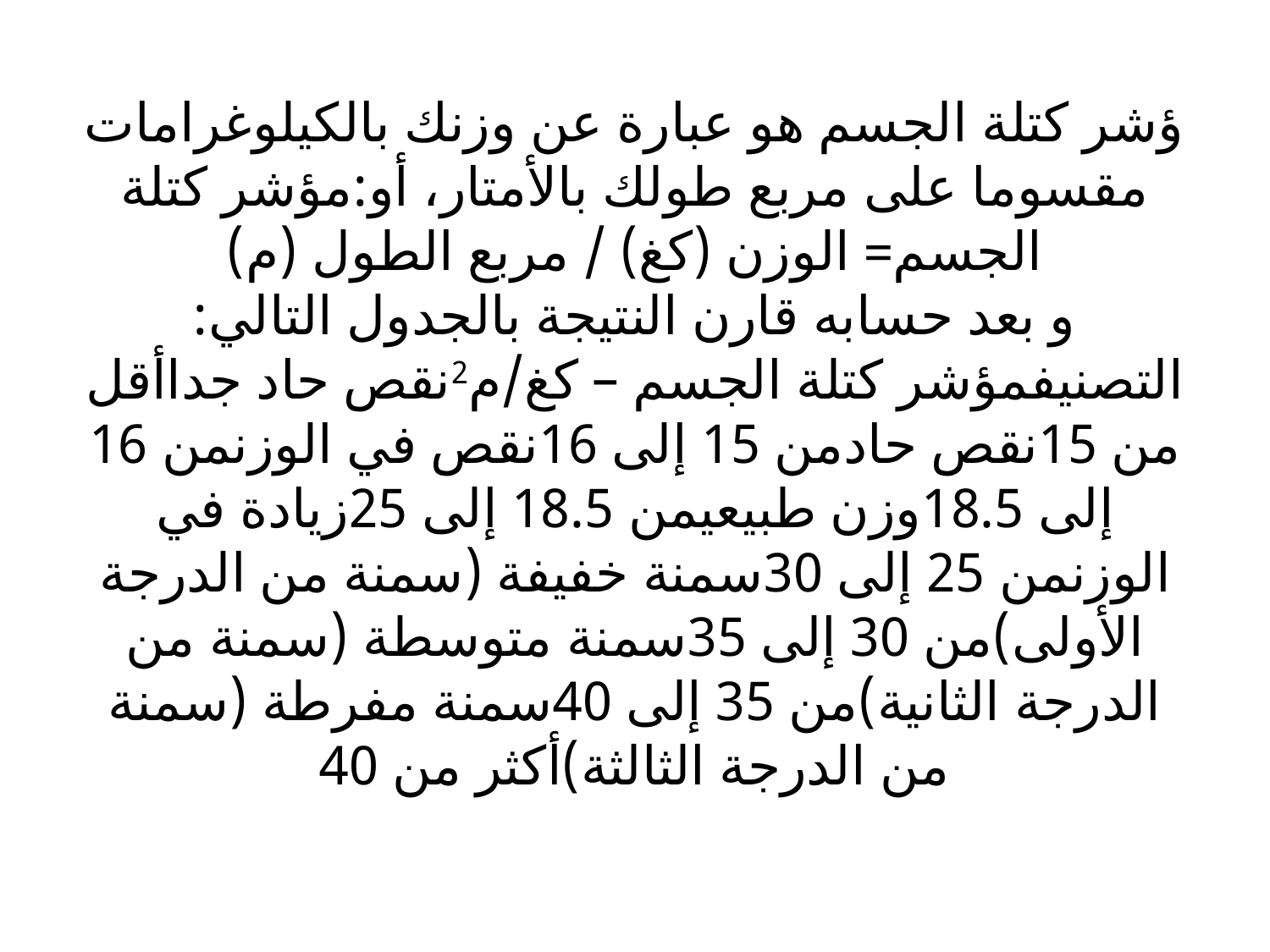

# ؤشر كتلة الجسم هو عبارة عن وزنك بالكيلوغرامات مقسوما على مربع طولك بالأمتار، أو:مؤشر كتلة الجسم= الوزن (كغ) / مربع الطول (م) و بعد حسابه قارن النتيجة بالجدول التالي: التصنيفمؤشر كتلة الجسم – كغ/م2نقص حاد جداأقل من 15نقص حادمن 15 إلى 16نقص في الوزنمن 16 إلى 18.5وزن طبيعيمن 18.5 إلى 25زيادة في الوزنمن 25 إلى 30سمنة خفيفة (سمنة من الدرجة الأولى)من 30 إلى 35سمنة متوسطة (سمنة من الدرجة الثانية)من 35 إلى 40سمنة مفرطة (سمنة من الدرجة الثالثة)أكثر من 40